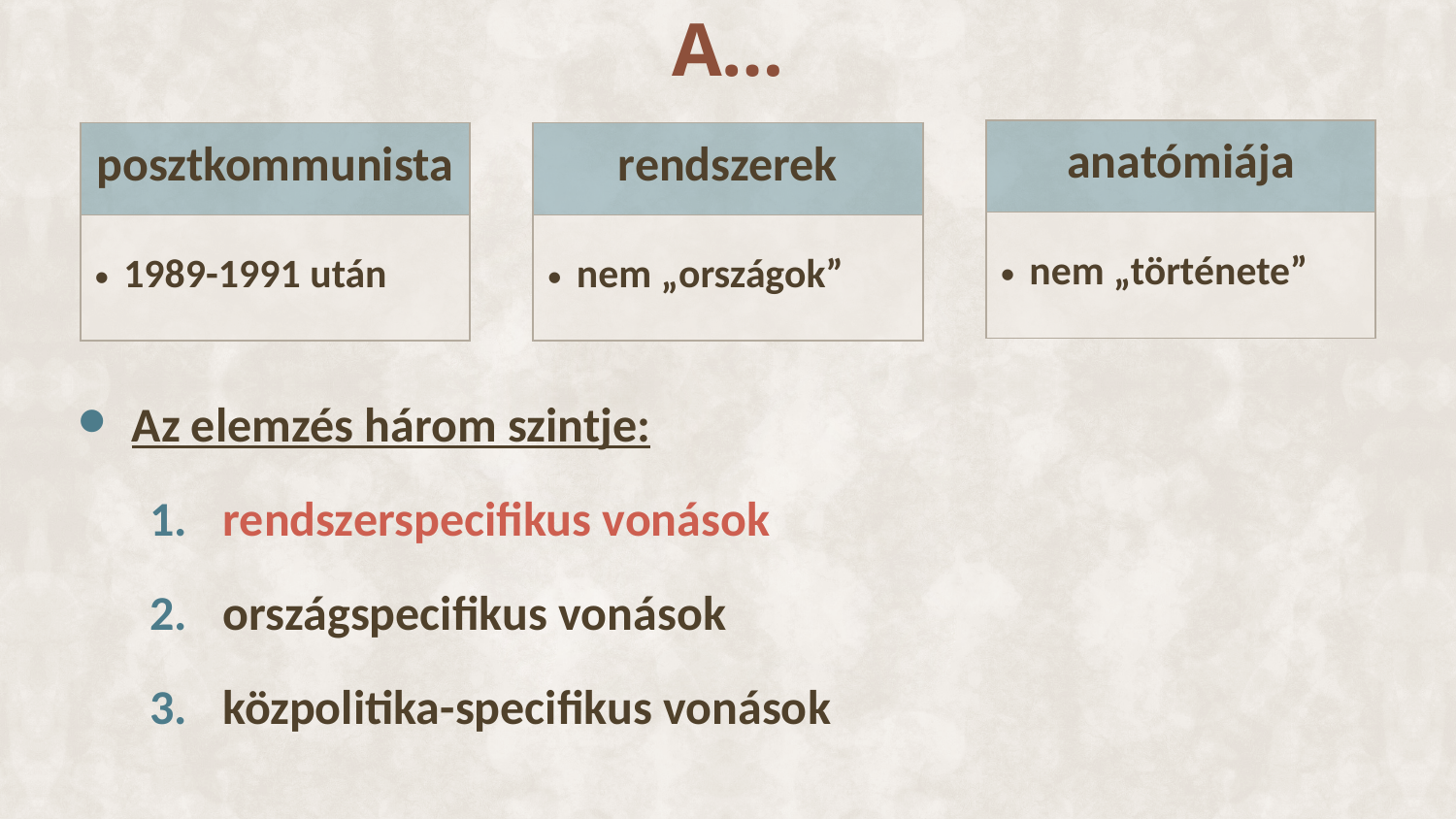

A…
| anatómiája |
| --- |
| nem „története” |
| posztkommunista |
| --- |
| 1989-1991 után |
| rendszerek |
| --- |
| nem „országok” |
Az elemzés három szintje:
rendszerspecifikus vonások
országspecifikus vonások
közpolitika-specifikus vonások